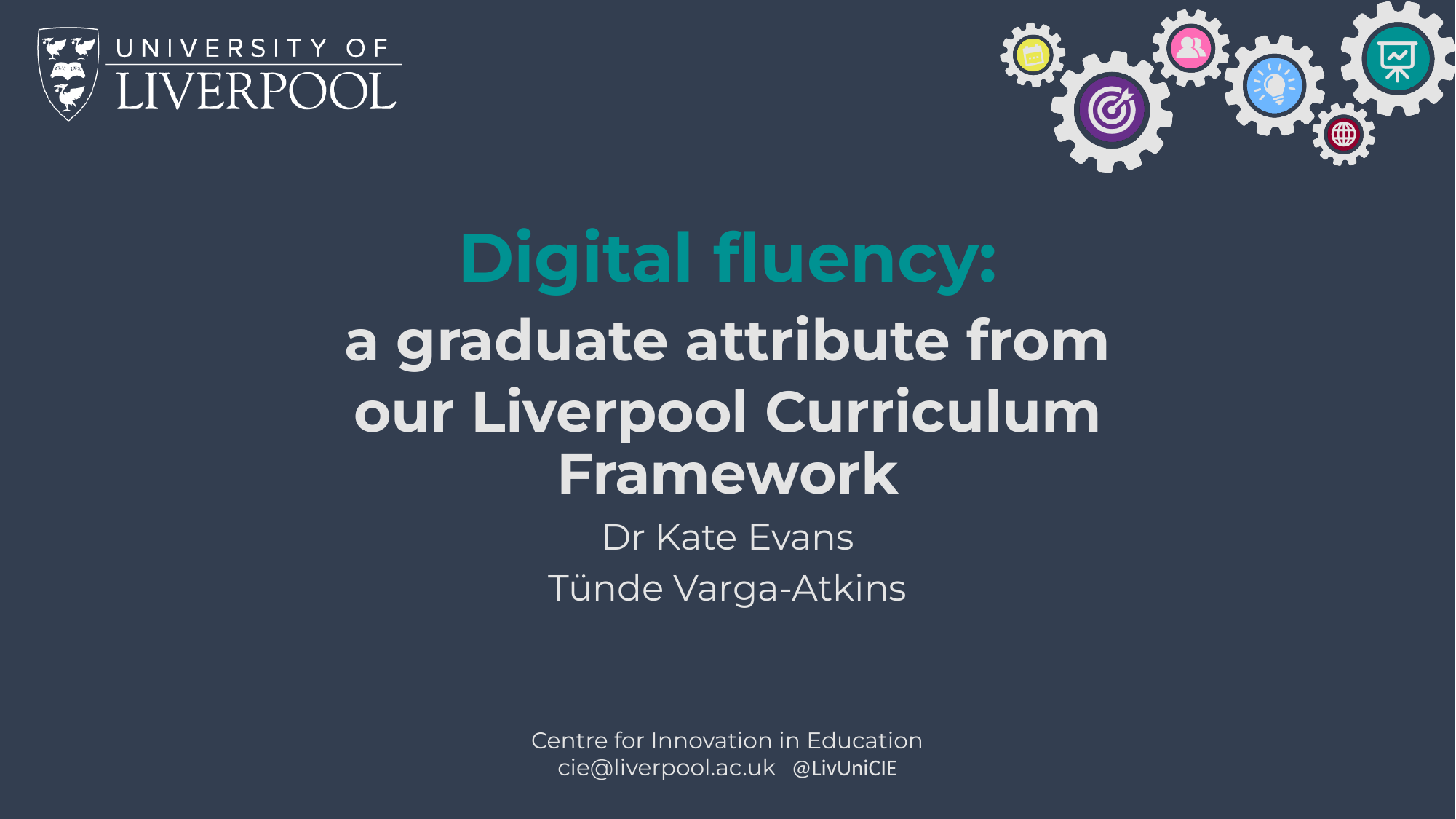

Digital fluency:
 a graduate attribute from
our Liverpool Curriculum Framework
Dr Kate Evans
Tünde Varga-Atkins